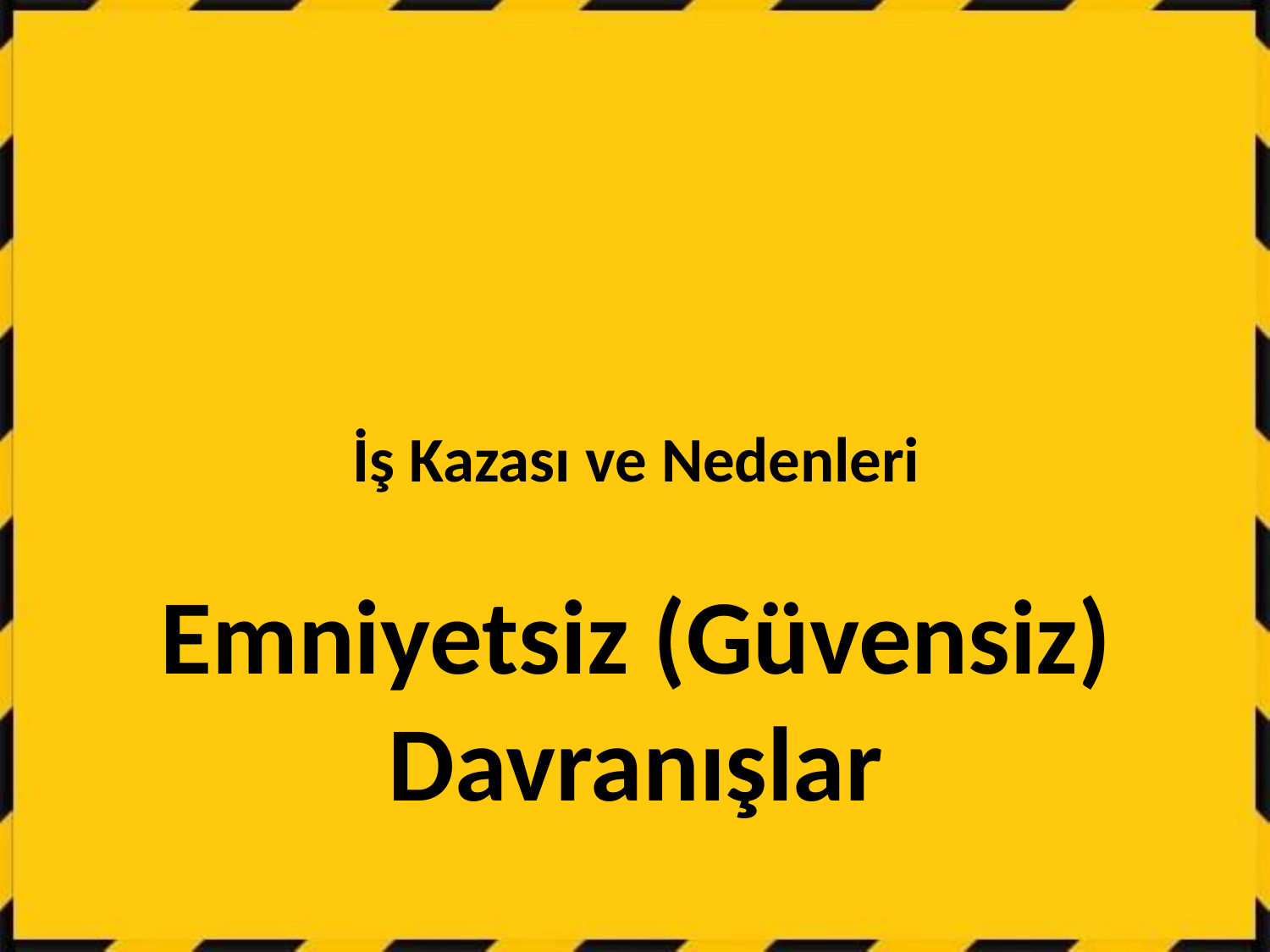

İş Kazası ve Nedenleri
Emniyetsiz (Güvensiz) Davranışlar